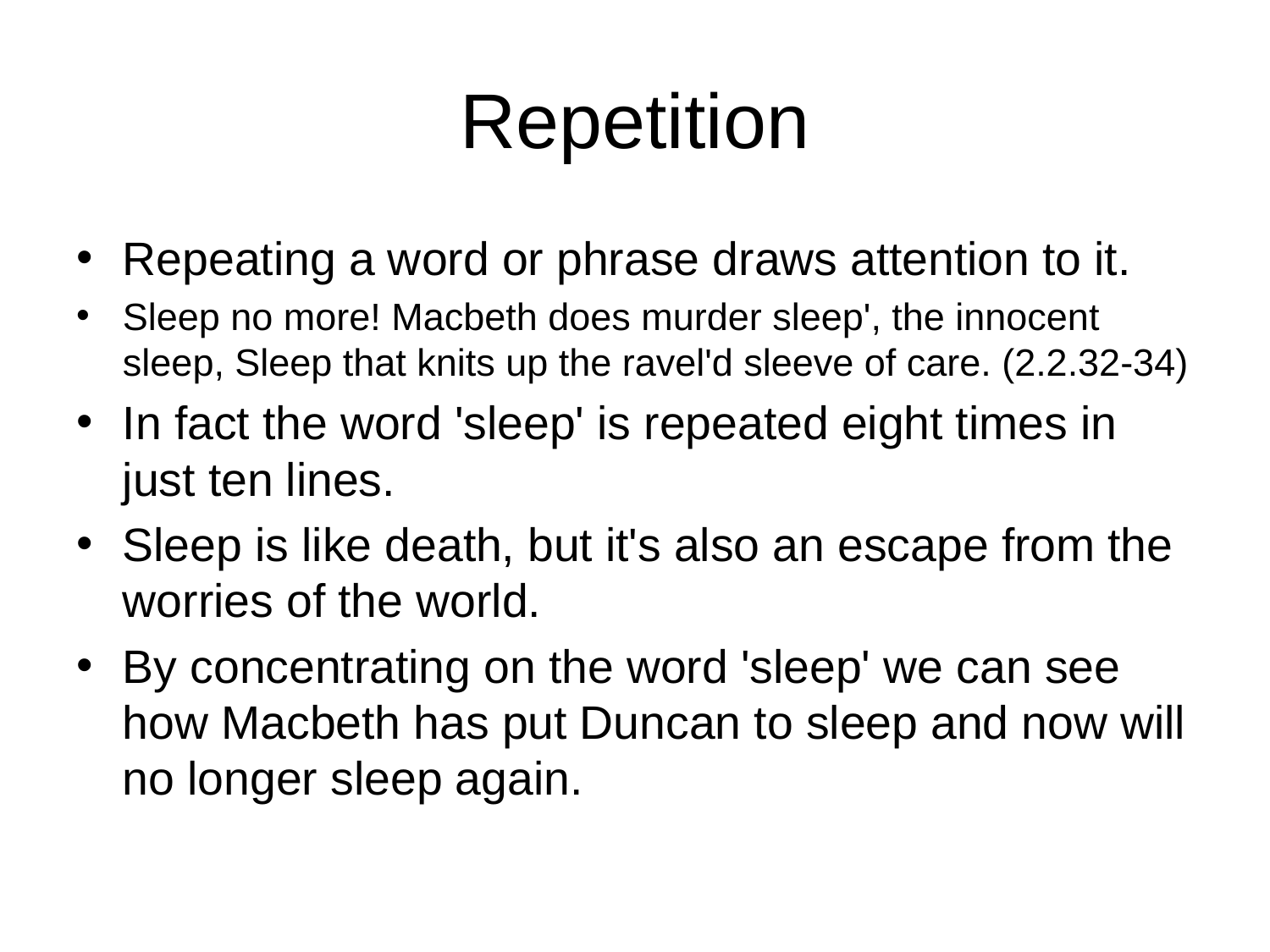

# Repetition
Repeating a word or phrase draws attention to it.
Sleep no more! Macbeth does murder sleep', the innocent sleep, Sleep that knits up the ravel'd sleeve of care. (2.2.32-34)
In fact the word 'sleep' is repeated eight times in just ten lines.
Sleep is like death, but it's also an escape from the worries of the world.
By concentrating on the word 'sleep' we can see how Macbeth has put Duncan to sleep and now will no longer sleep again.